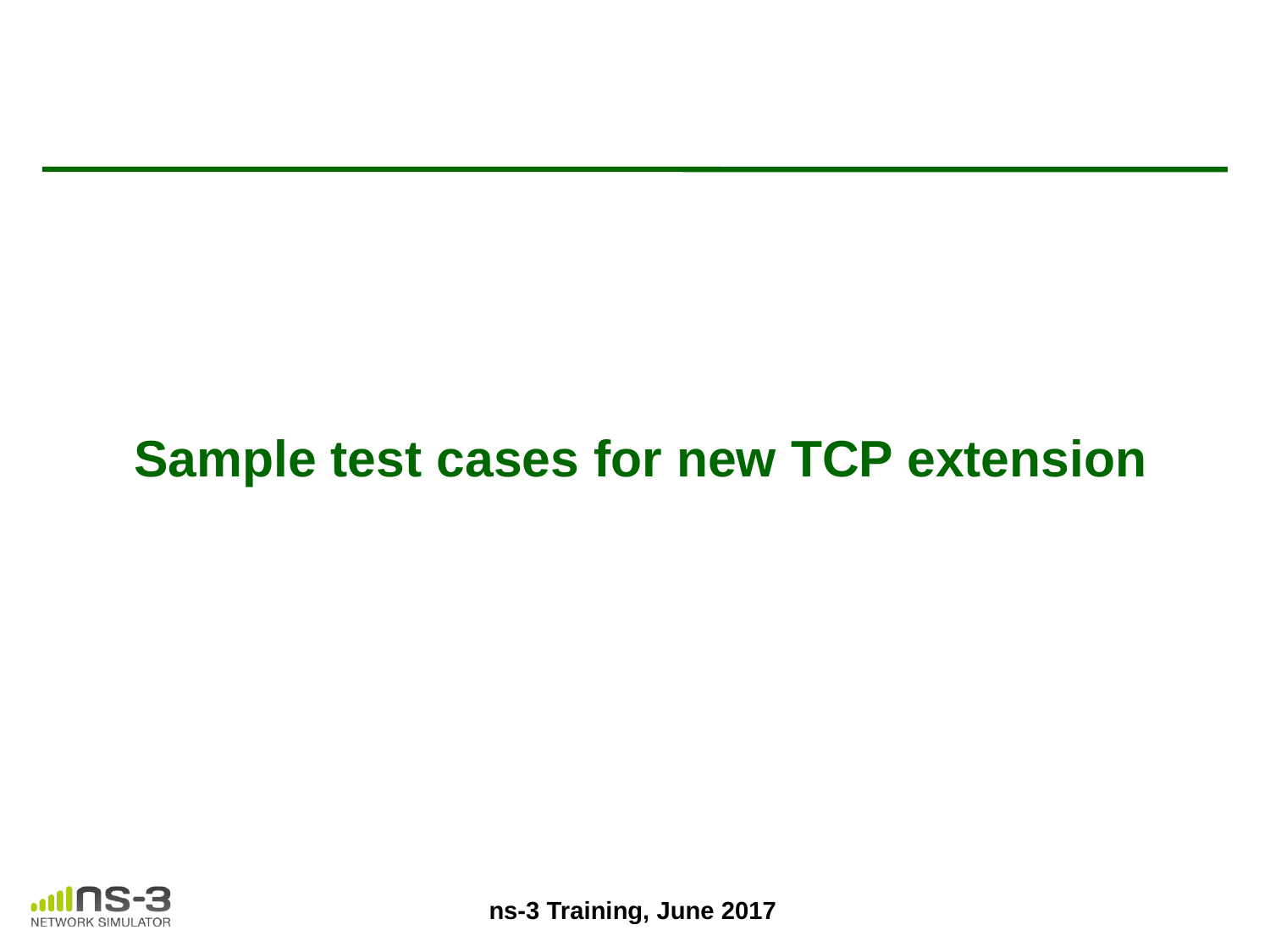

# Sample test cases for new TCP extension
ns-3 Training, June 2017